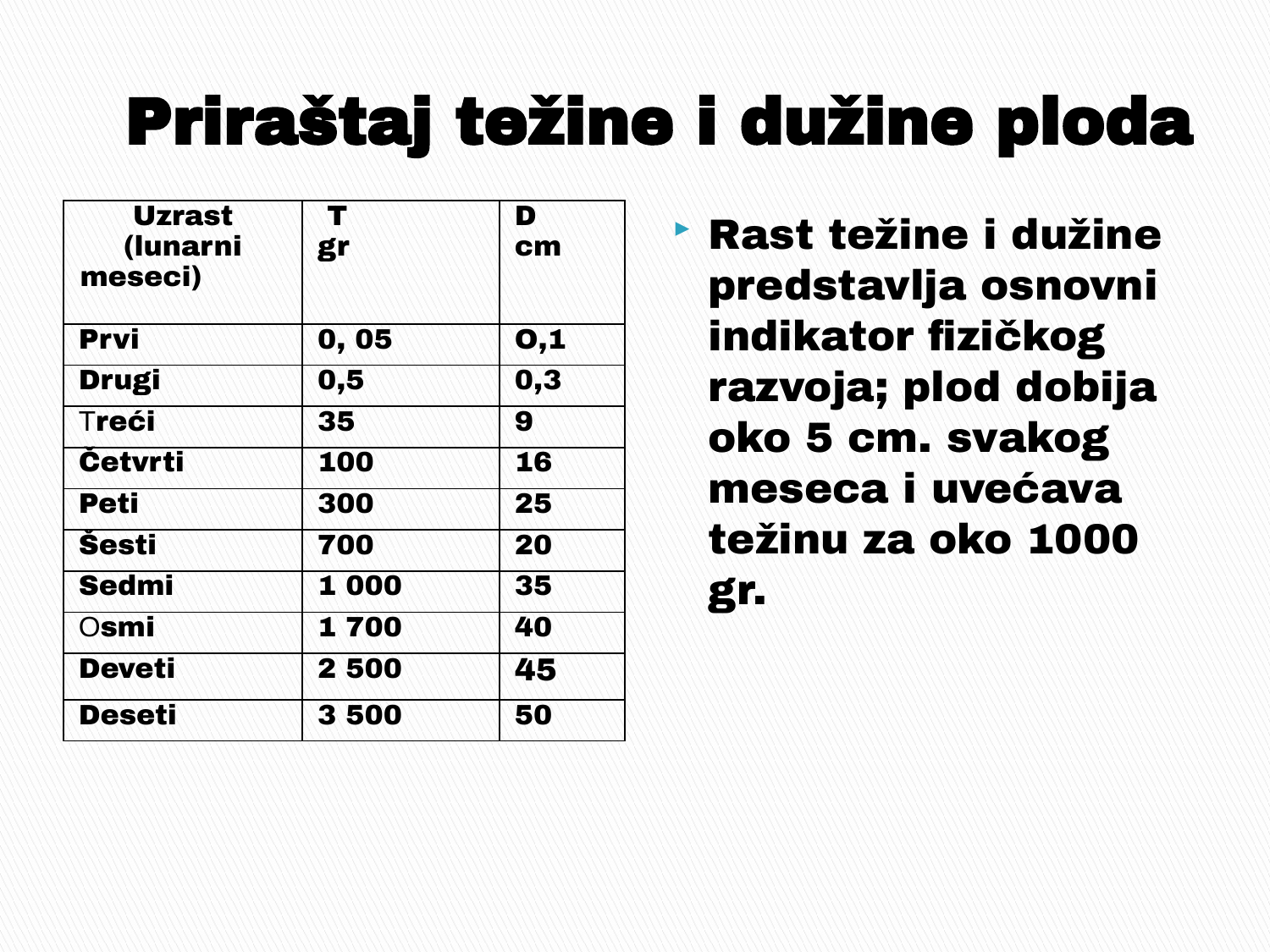

# Priraštaj težine i dužine ploda
Rast težine i dužine predstavlja osnovni indikator fizičkog razvoja; plod dobija oko 5 cm. svakog meseca i uvećava težinu za oko 1000 gr.

| Uzrast (lunarni meseci) | T gr | D cm |
| --- | --- | --- |
| Prvi | 0, 05 | O,1 |
| Drugi | 0,5 | 0,3 |
| Тreći | 35 | 9 |
| Četvrti | 100 | 16 |
| Peti | 300 | 25 |
| Šesti | 700 | 20 |
| Sedmi | 1 000 | 35 |
| Оsmi | 1 700 | 40 |
| Deveti | 2 500 | 45 |
| Deseti | 3 500 | 50 |